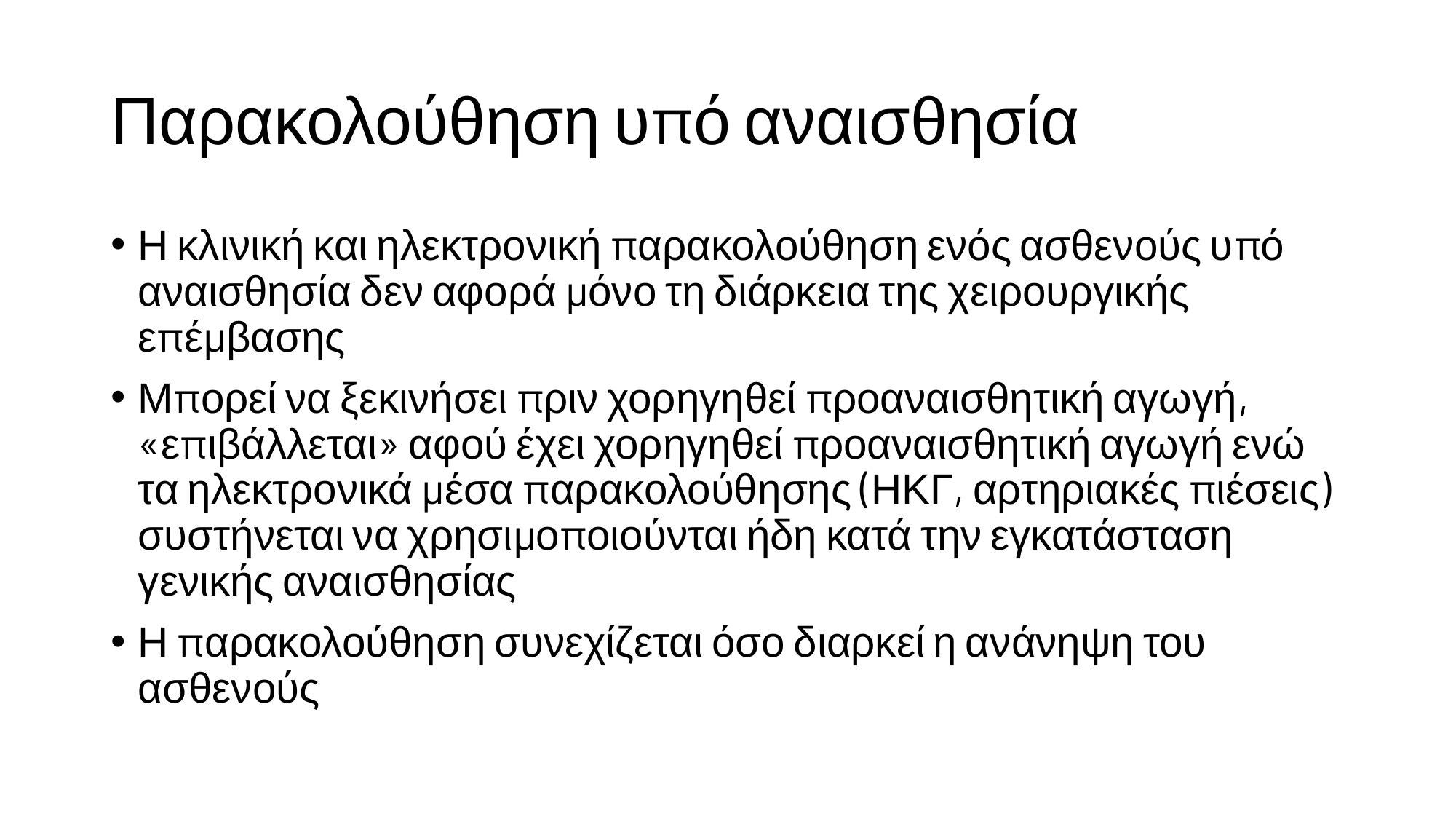

# Παρακολούθηση υπό αναισθησία
Η κλινική και ηλεκτρονική παρακολούθηση ενός ασθενούς υπό αναισθησία δεν αφορά μόνο τη διάρκεια της χειρουργικής επέμβασης
Μπορεί να ξεκινήσει πριν χορηγηθεί προαναισθητική αγωγή, «επιβάλλεται» αφού έχει χορηγηθεί προαναισθητική αγωγή ενώ τα ηλεκτρονικά μέσα παρακολούθησης (ΗΚΓ, αρτηριακές πιέσεις) συστήνεται να χρησιμοποιούνται ήδη κατά την εγκατάσταση γενικής αναισθησίας
Η παρακολούθηση συνεχίζεται όσο διαρκεί η ανάνηψη του ασθενούς